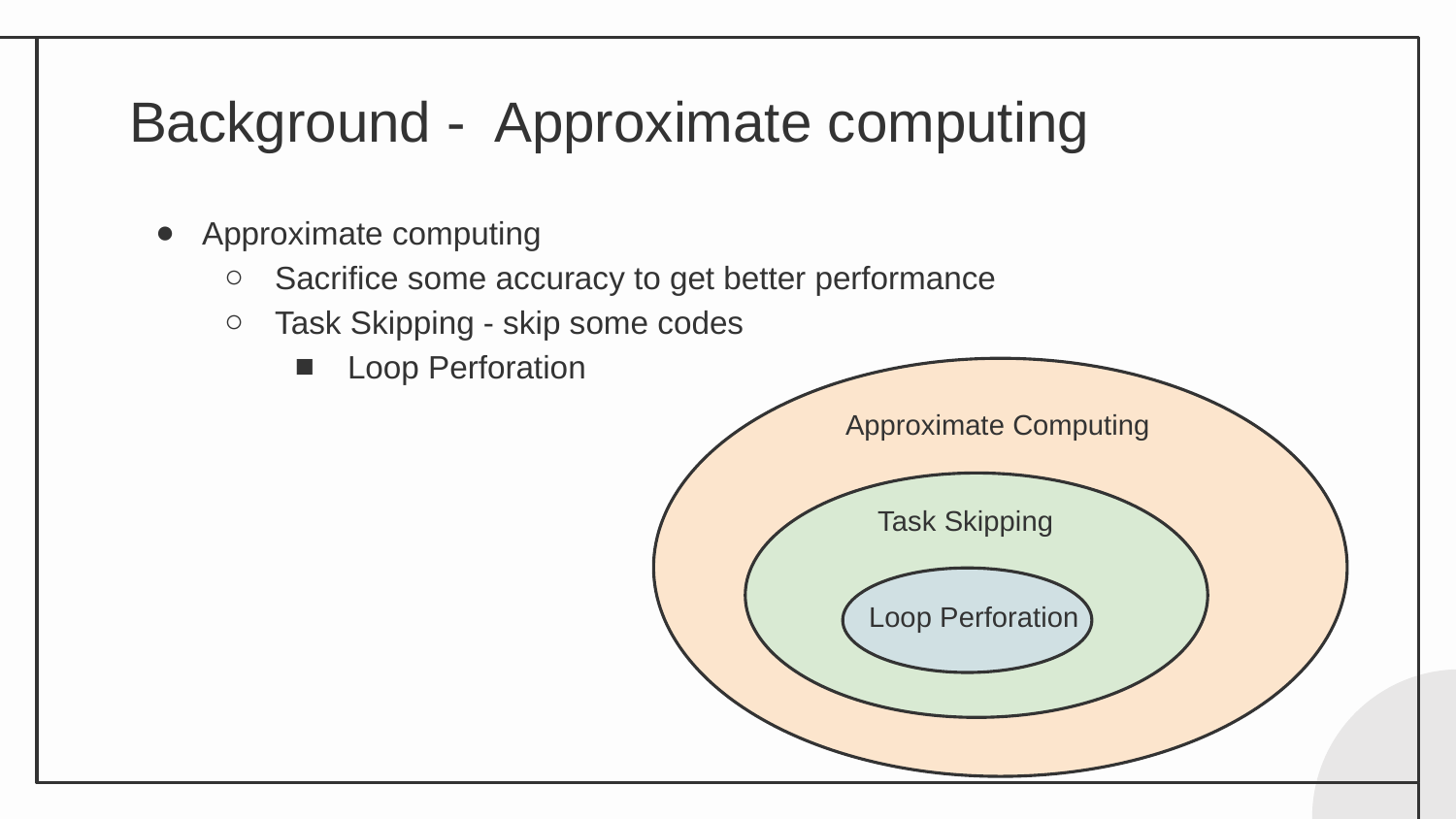

# Background -  Approximate computing
Approximate computing
Sacrifice some accuracy to get better performance
Task Skipping - skip some codes
Loop Perforation

Approximate Computing

Task Skipping

Loop Perforation
2